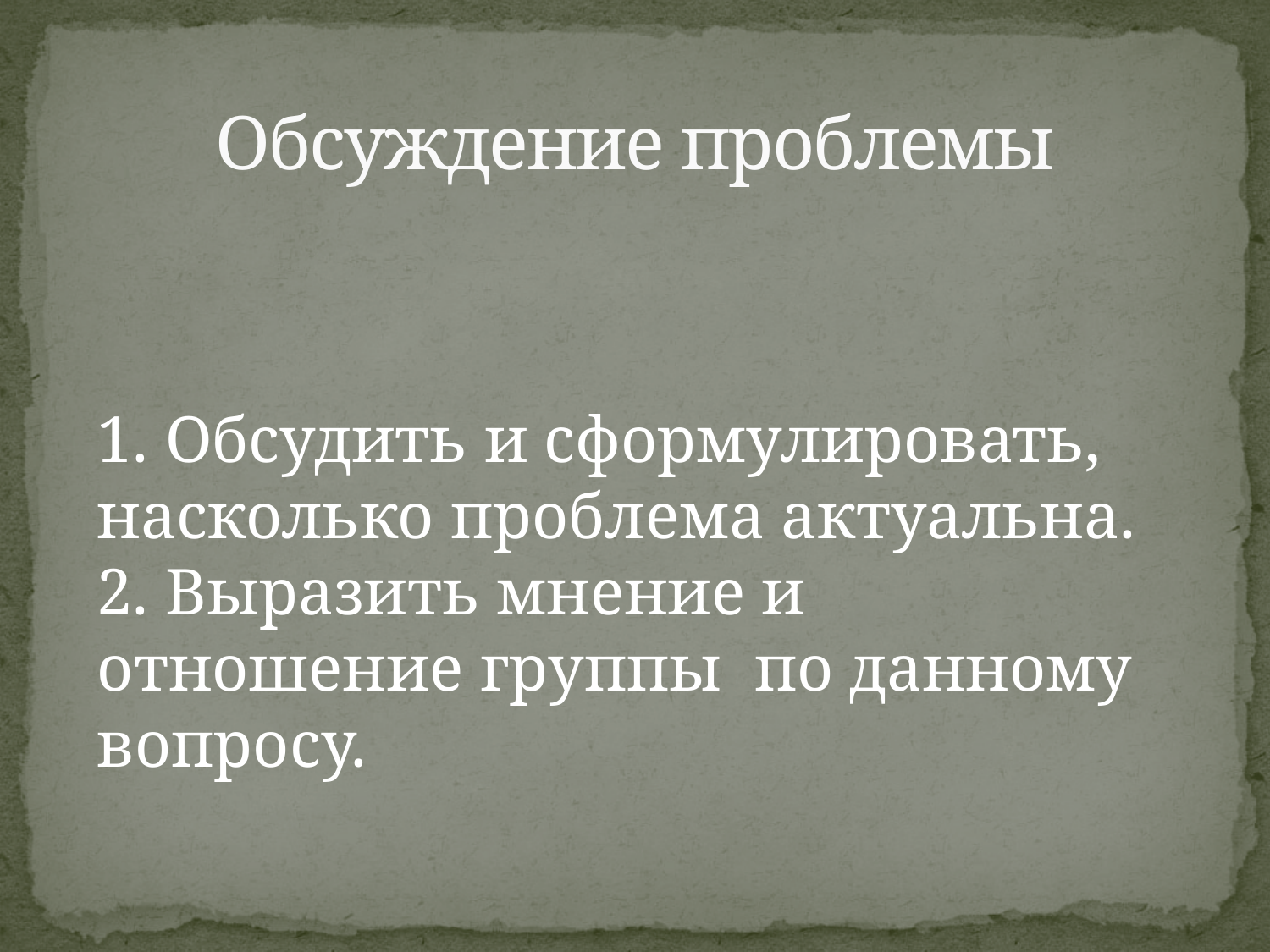

# Обсуждение проблемы
1. Обсудить и сформулировать, насколько проблема актуальна.
2. Выразить мнение и отношение группы  по данному вопросу.